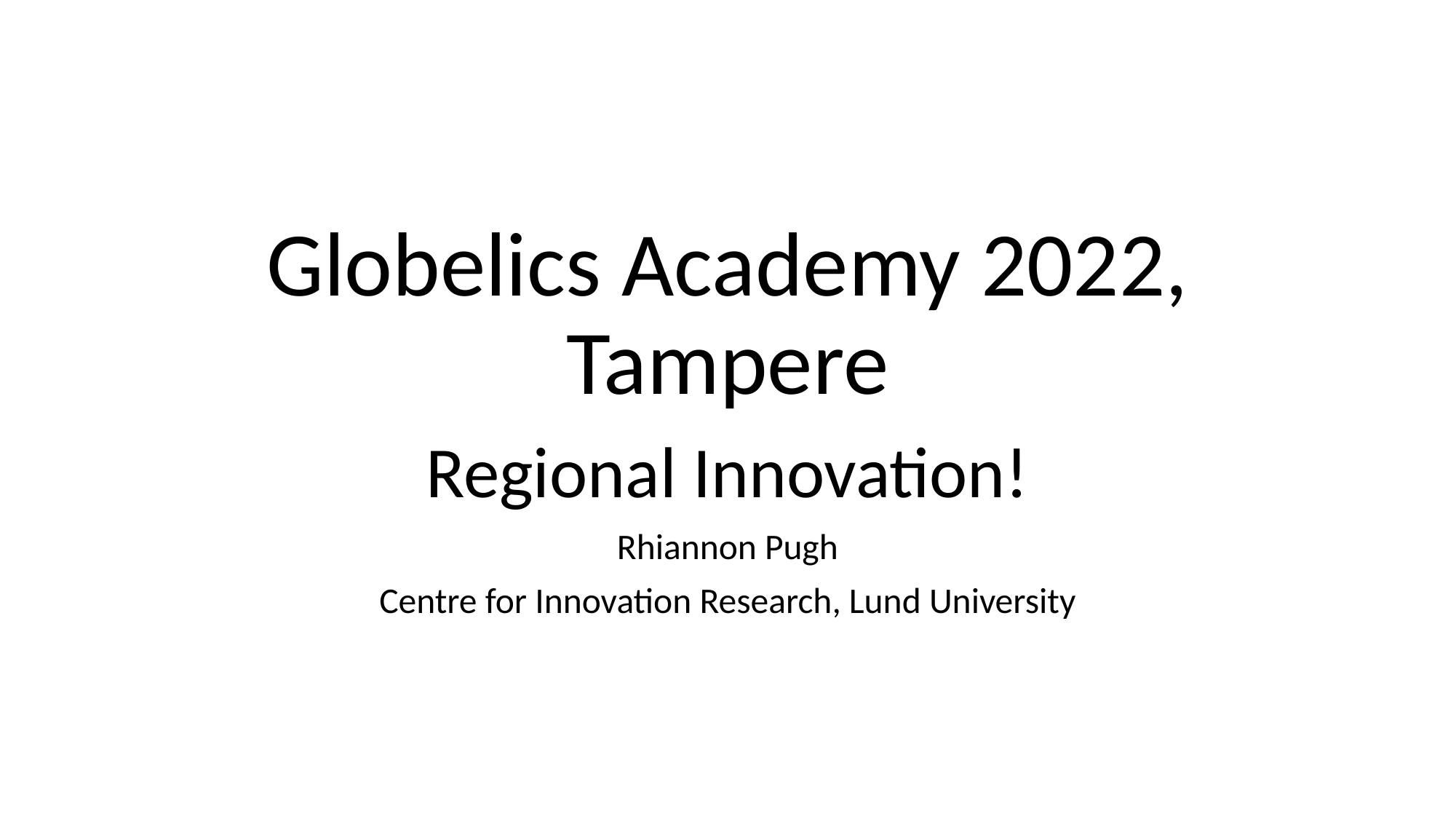

# Globelics Academy 2022, Tampere
Regional Innovation!
Rhiannon Pugh
Centre for Innovation Research, Lund University